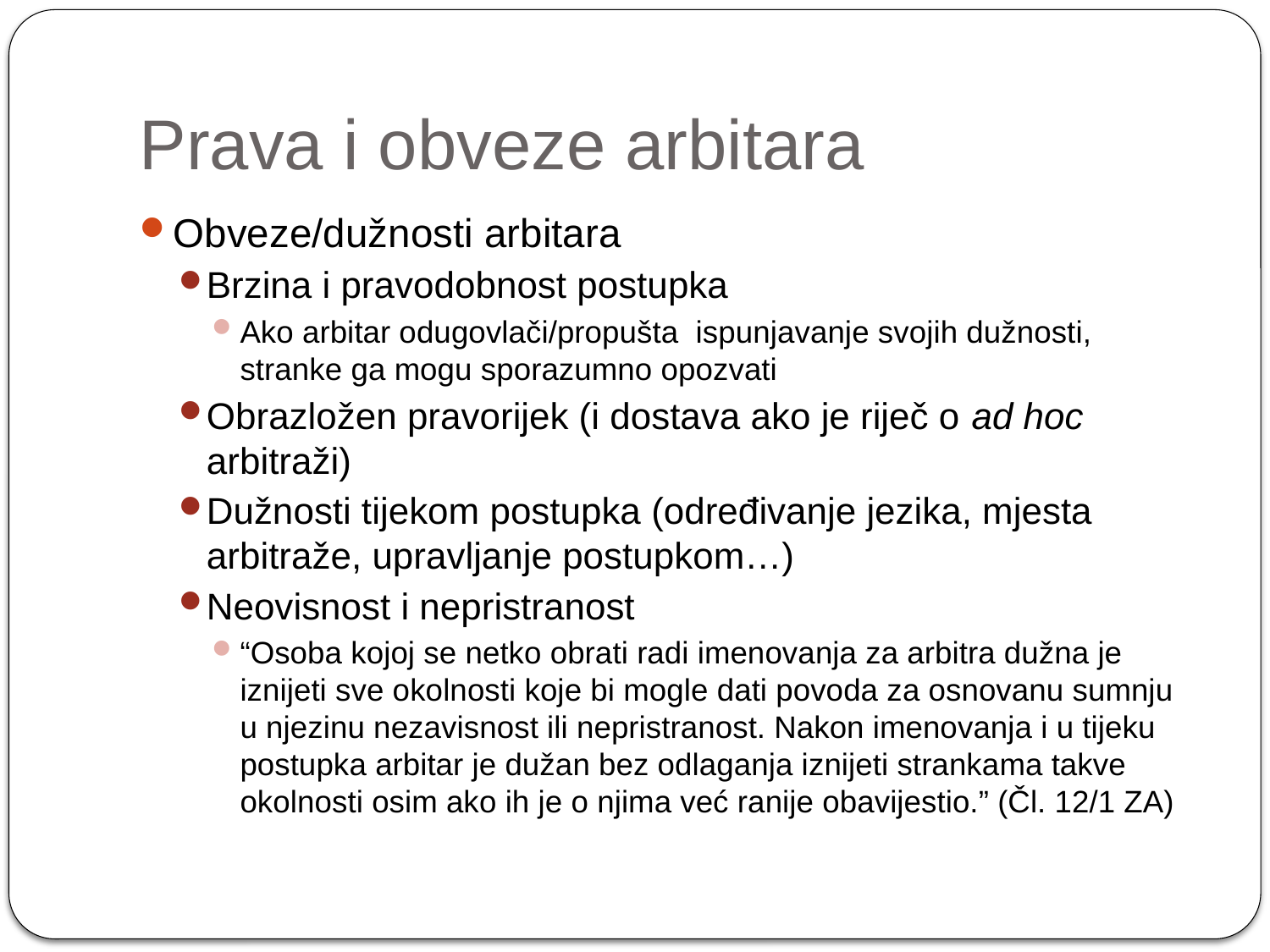

# Prava i obveze arbitara
Obveze/dužnosti arbitara
Brzina i pravodobnost postupka
Ako arbitar odugovlači/propušta  ispunjavanje svojih dužnosti, stranke ga mogu sporazumno opozvati
Obrazložen pravorijek (i dostava ako je riječ o ad hoc arbitraži)
Dužnosti tijekom postupka (određivanje jezika, mjesta arbitraže, upravljanje postupkom…)
Neovisnost i nepristranost
“Osoba kojoj se netko obrati radi imenovanja za arbitra dužna je iznijeti sve okolnosti koje bi mogle dati povoda za osnovanu sumnju u njezinu nezavisnost ili nepristranost. Nakon imenovanja i u tijeku postupka arbitar je dužan bez odlaganja iznijeti strankama takve okolnosti osim ako ih je o njima već ranije obavijestio.” (Čl. 12/1 ZA)